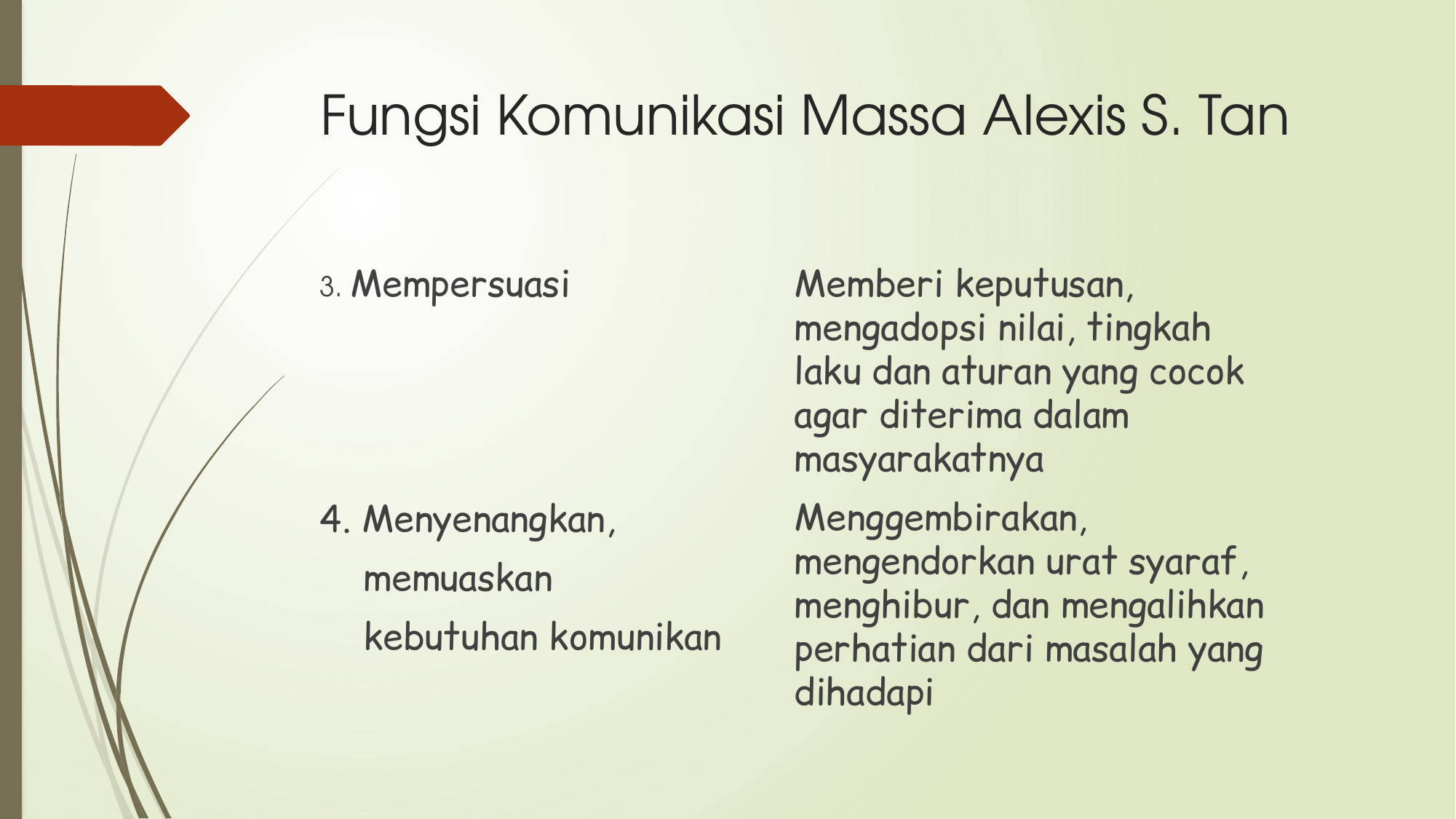

# Fungsi Komunikasi Massa Alexis S. Tan
3. Mempersuasi

4. Menyenangkan,
    memuaskan
    kebutuhan komunikan
Memberi keputusan, mengadopsi nilai, tingkah laku dan aturan yang cocok agar diterima dalam masyarakatnya
Menggembirakan, mengendorkan urat syaraf, menghibur, dan mengalihkan perhatian dari masalah yang dihadapi